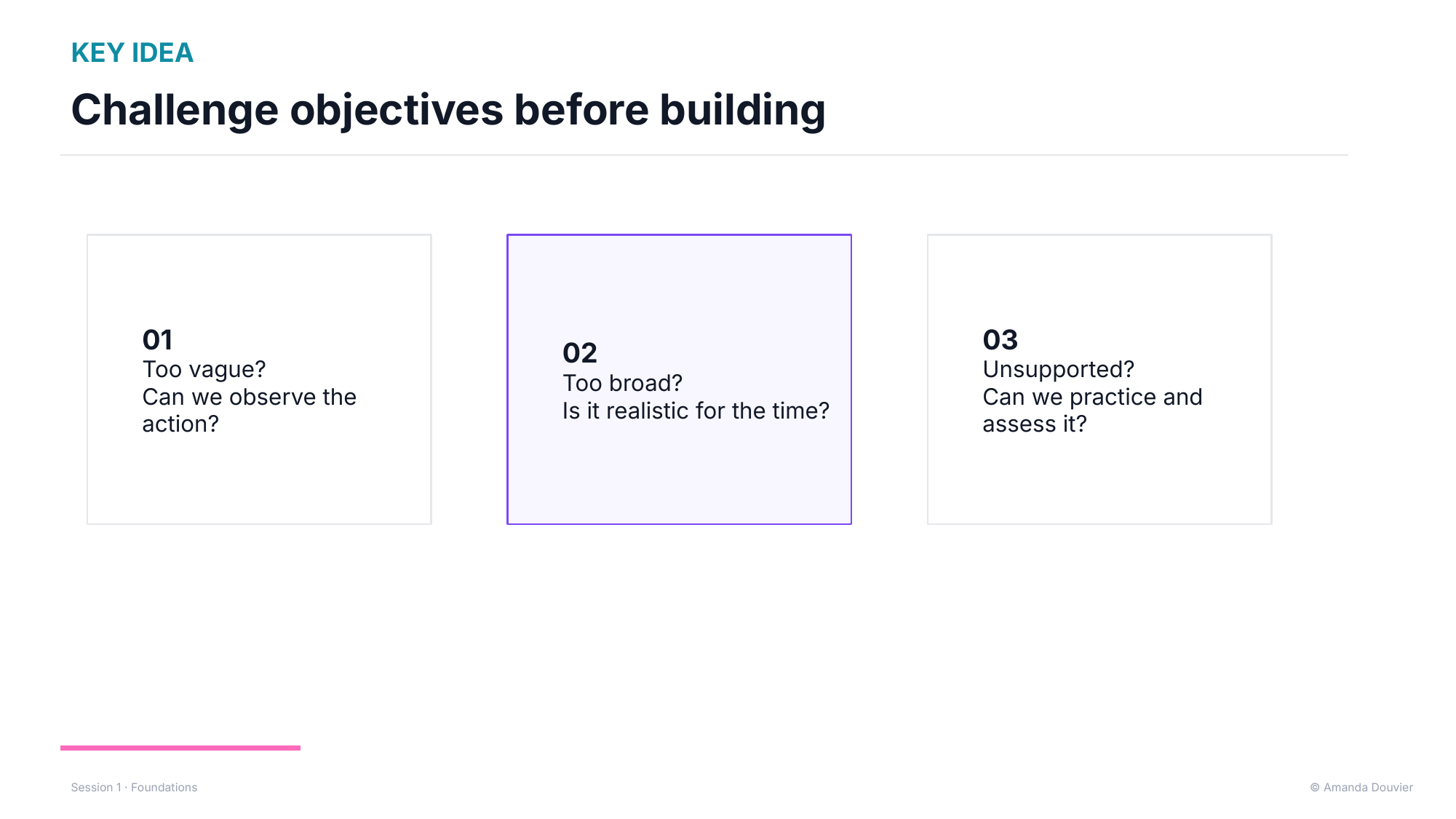

KEY IDEA
Challenge objectives before building
01
Too vague?
Can we observe the action?
02
Too broad?
Is it realistic for the time?
03
Unsupported?
Can we practice and assess it?
© Amanda Douvier
Session 1 · Foundations